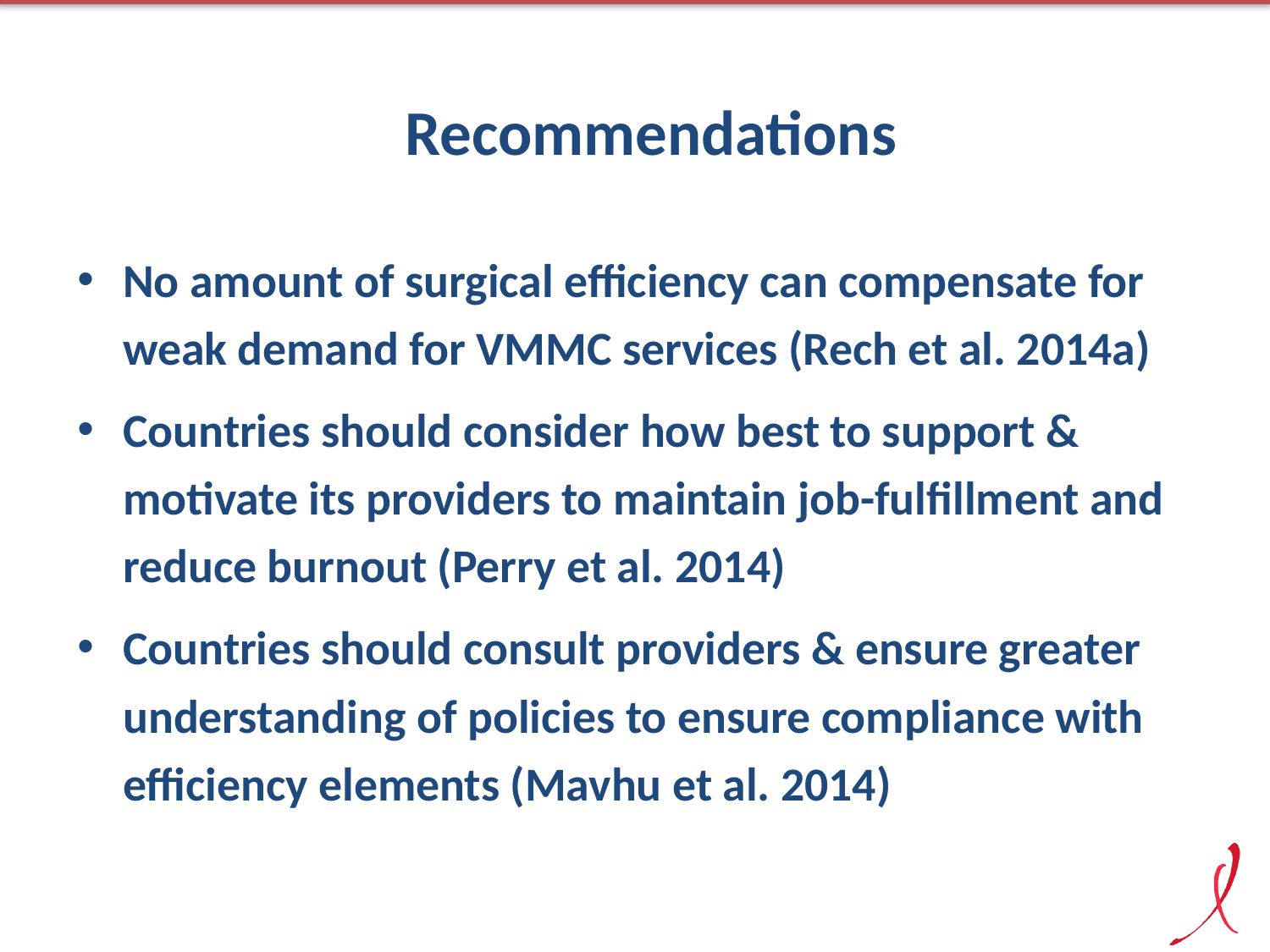

Recommendations
No amount of surgical efficiency can compensate for weak demand for VMMC services (Rech et al. 2014a)
Countries should consider how best to support & motivate its providers to maintain job-fulfillment and reduce burnout (Perry et al. 2014)
Countries should consult providers & ensure greater understanding of policies to ensure compliance with efficiency elements (Mavhu et al. 2014)